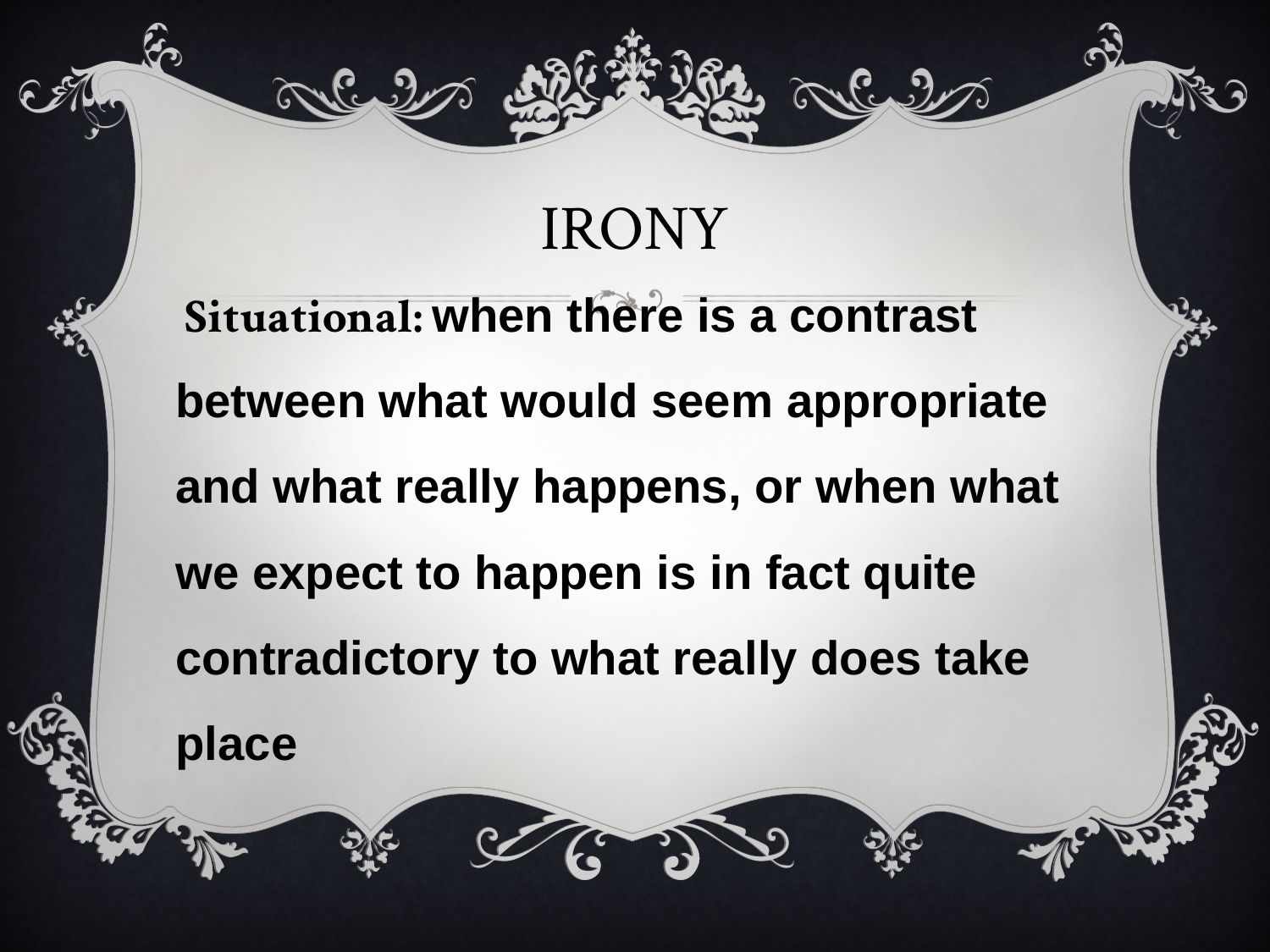

# IRONY
Situational: when there is a contrast between what would seem appropriate and what really happens, or when what we expect to happen is in fact quite contradictory to what really does take place